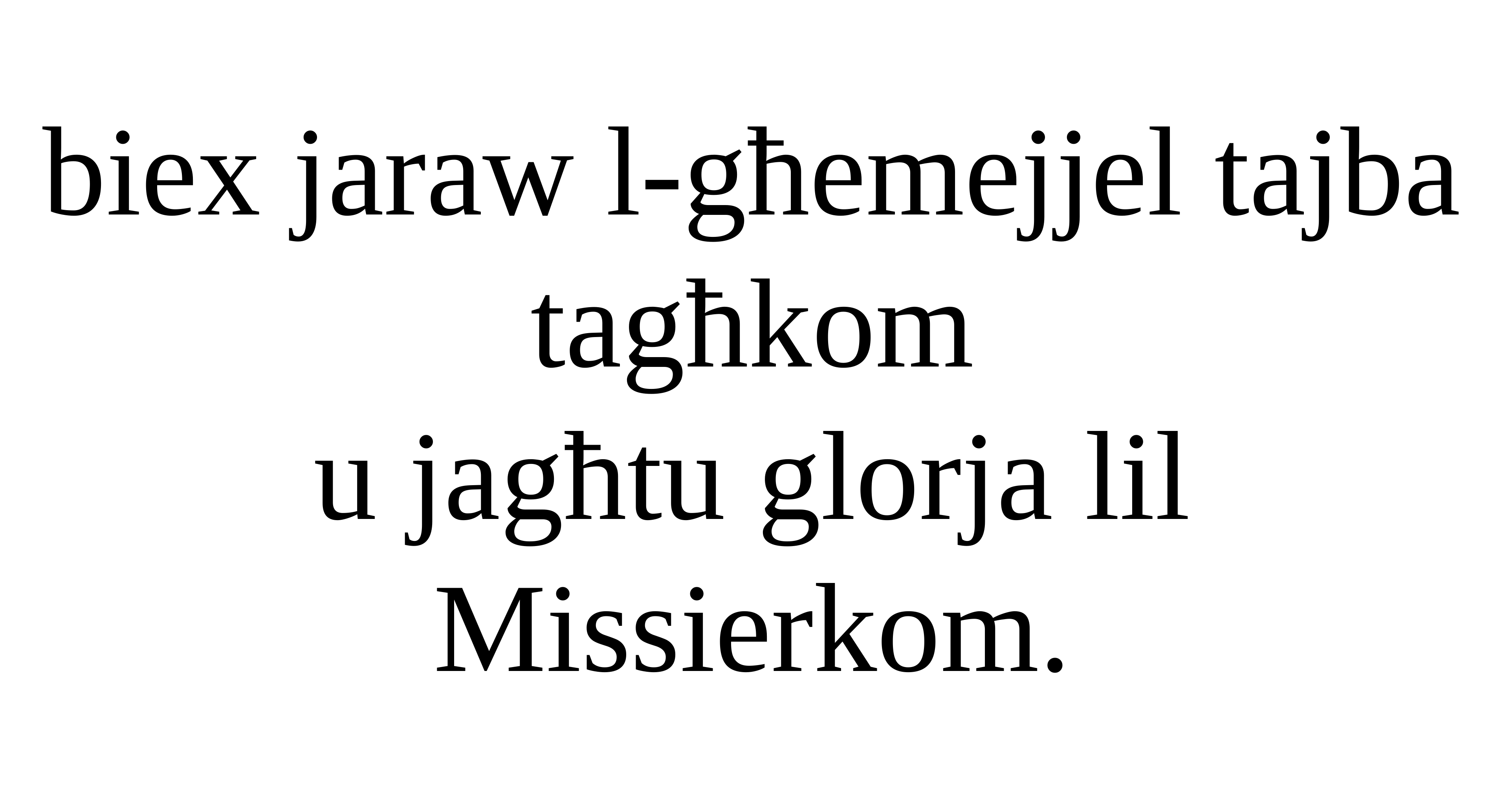

biex jaraw l-għemejjel tajba tagħkom
u jagħtu glorja lil Missierkom.